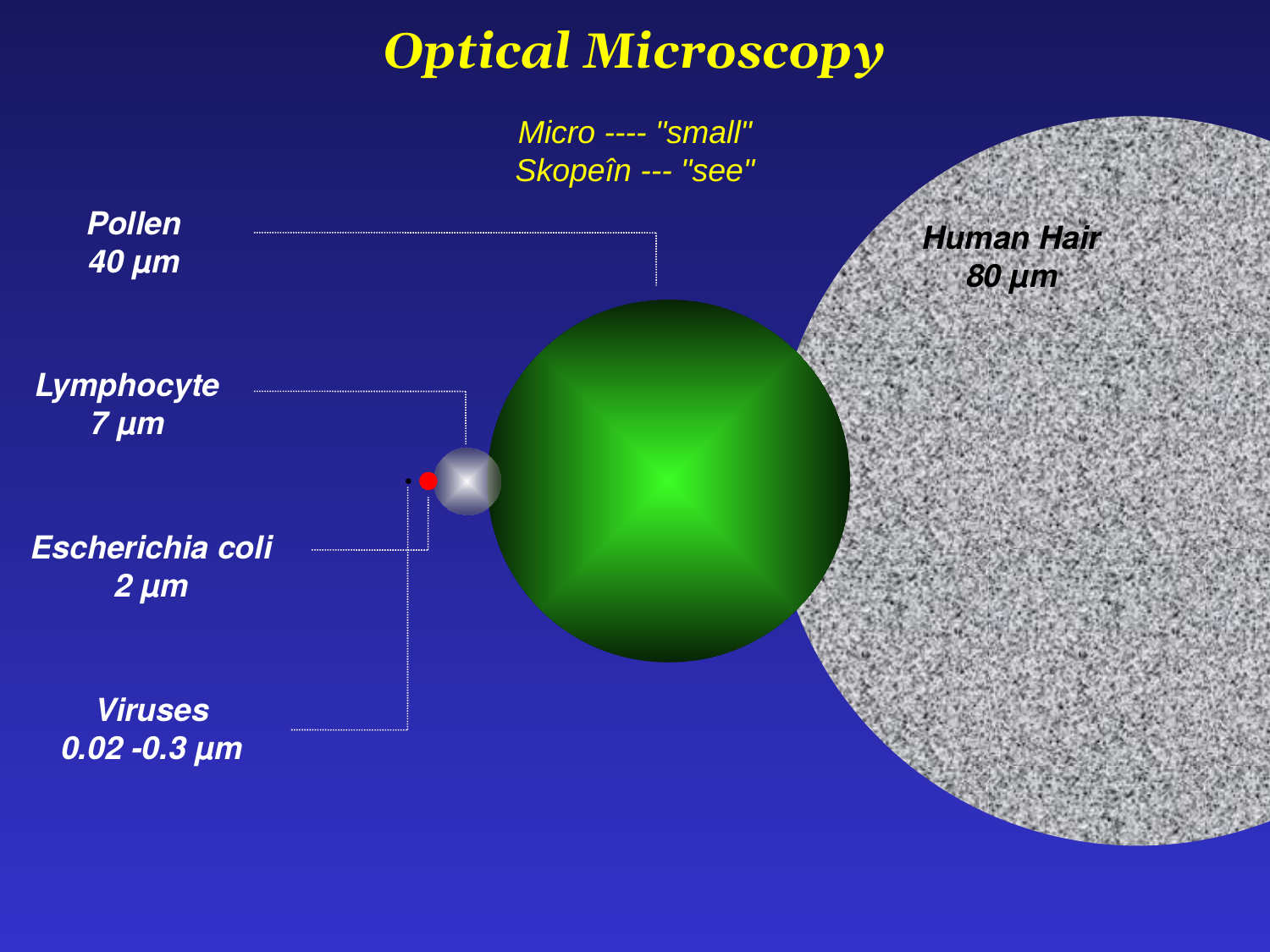

Optical Microscopy
  Micro ---- "small"
Skopeîn --- "see"

Pollen
40 µm
Lymphocyte
7 µm
Escherichia coli
2 µm
Viruses
0.02 -0.3 µm
Human Hair
80 µm